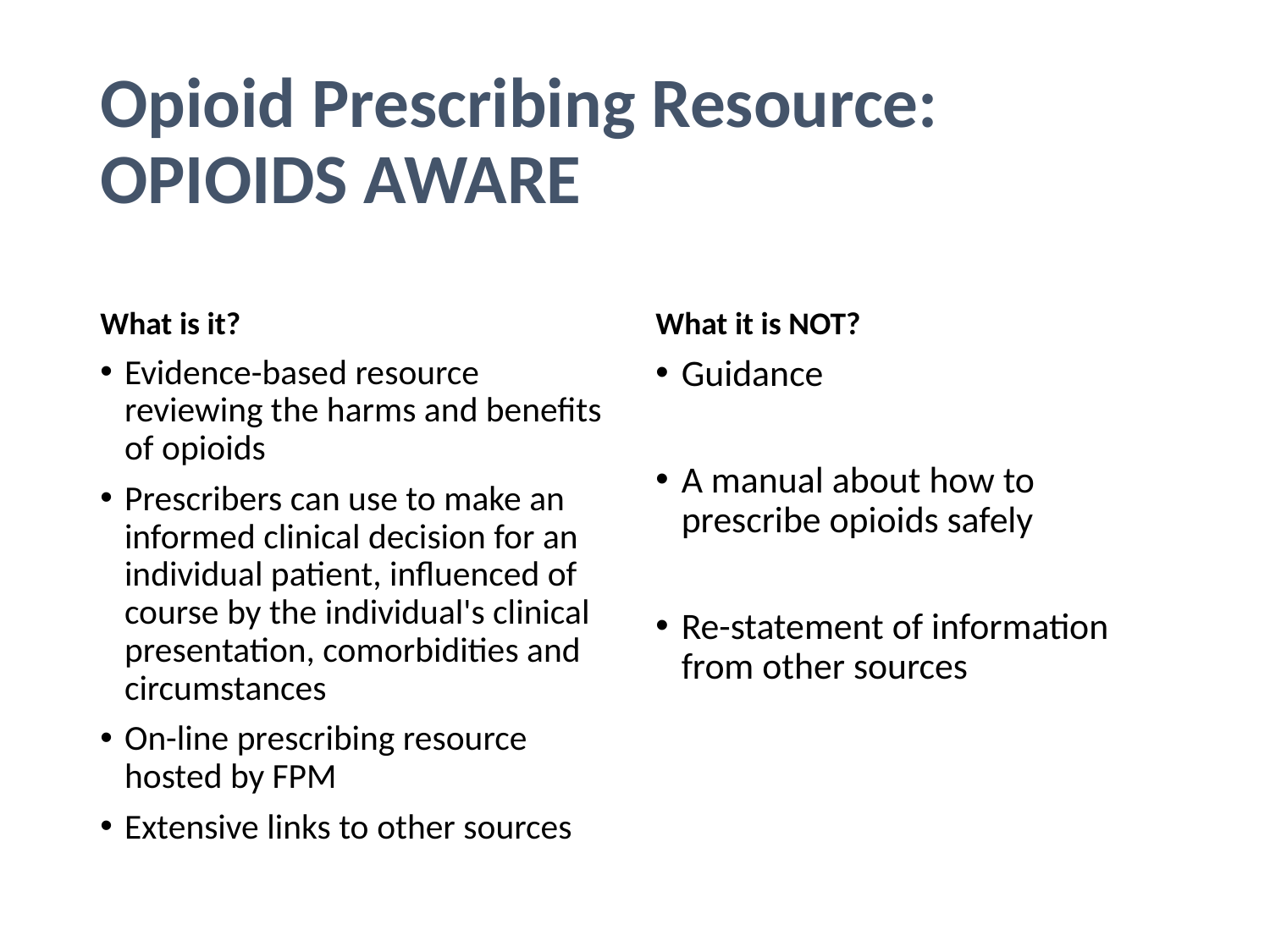

# Opioid Prescribing Resource: OPIOIDS AWARE
What is it?
What it is NOT?
Evidence-based resource reviewing the harms and benefits of opioids
Prescribers can use to make an informed clinical decision for an individual patient, influenced of course by the individual's clinical presentation, comorbidities and circumstances
On-line prescribing resource hosted by FPM
Extensive links to other sources

Guidance

A manual about how to prescribe opioids safely

Re-statement of information from other sources